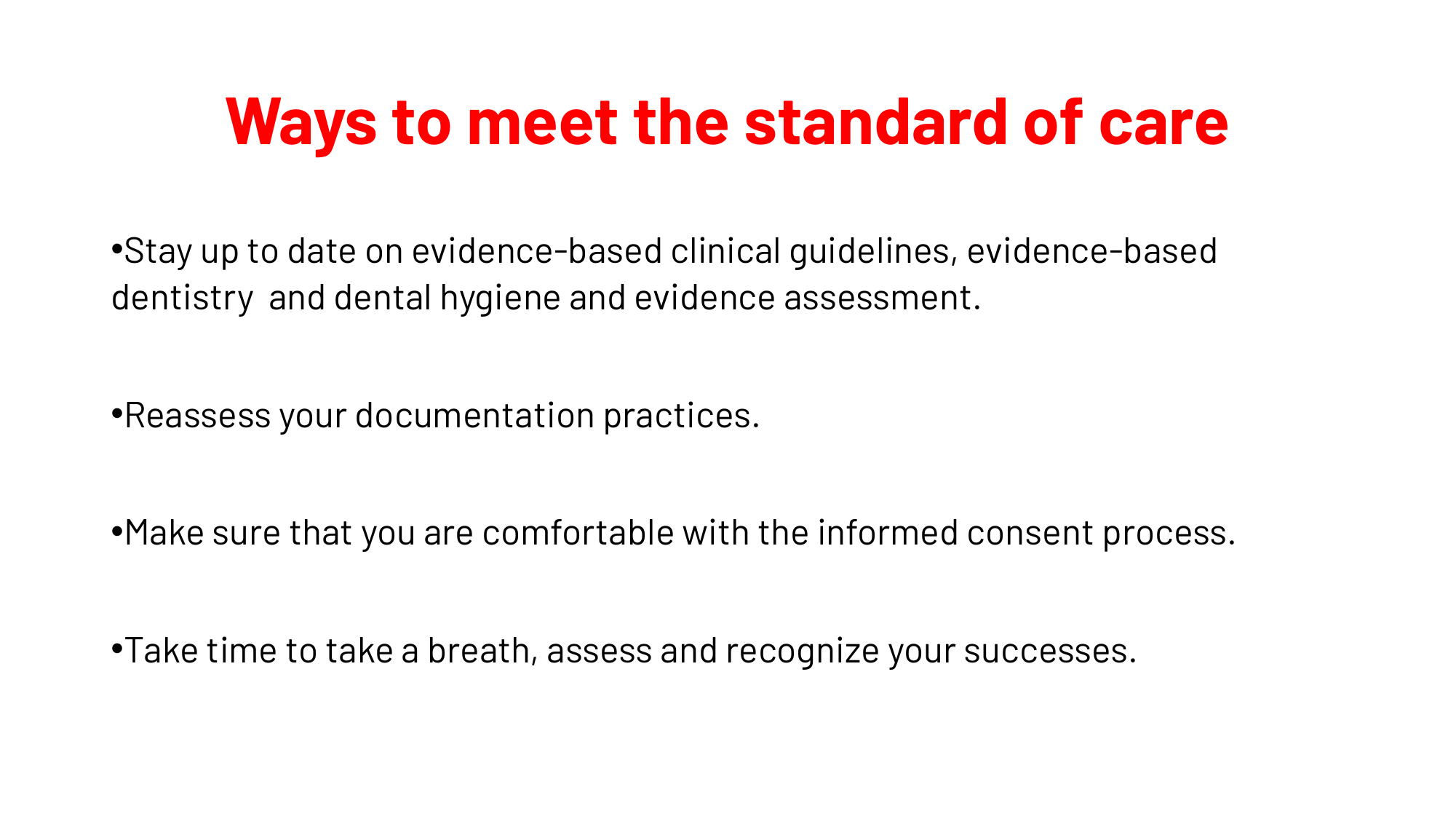

# Ways to meet the standard of care
Stay up to date on evidence-based clinical guidelines, evidence-based dentistry  and dental hygiene and evidence assessment.

Reassess your documentation practices.

Make sure that you are comfortable with the informed consent process.

Take time to take a breath, assess and recognize your successes.